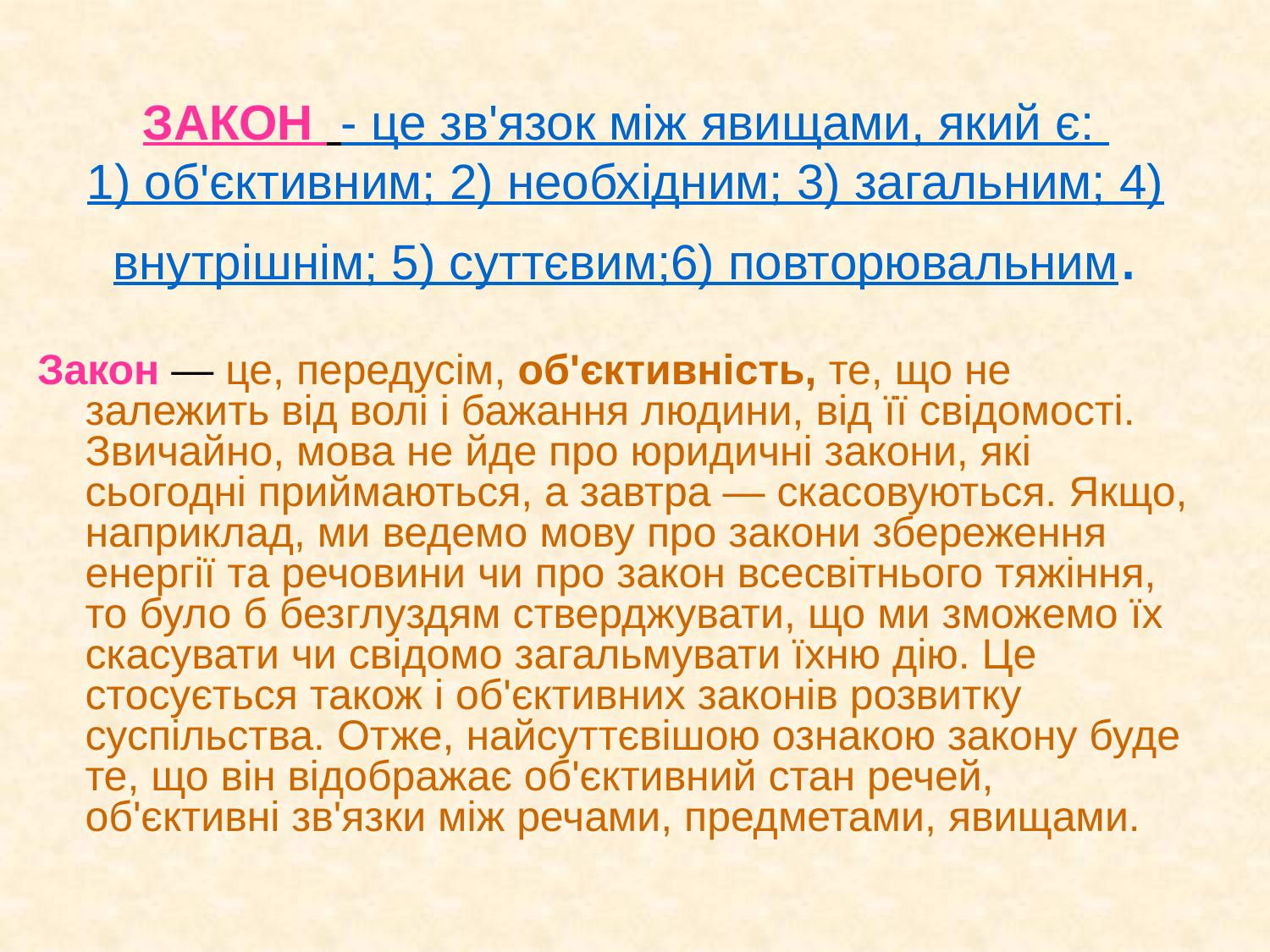

# ЗАКОН  - це зв'язок між явищами, який є: 1) об'єктивним; 2) необхідним; 3) загальним; 4) внутрішнім; 5) суттєвим;6) повторювальним.
Закон — це, передусім, об'єктивність, те, що не залежить від волі і бажання людини, від її свідомості. Звичайно, мова не йде про юридичні закони, які сьогодні приймаються, а завтра — скасовуються. Якщо, наприклад, ми ведемо мову про закони збереження енергії та речовини чи про закон всесвітнього тяжіння, то було б безглуздям стверджувати, що ми зможемо їх скасувати чи свідомо загальмувати їхню дію. Це стосується також і об'єктивних законів розвитку суспільства. Отже, найсуттєвішою ознакою закону буде те, що він відображає об'єктивний стан речей, об'єктивні зв'язки між речами, предметами, явищами.